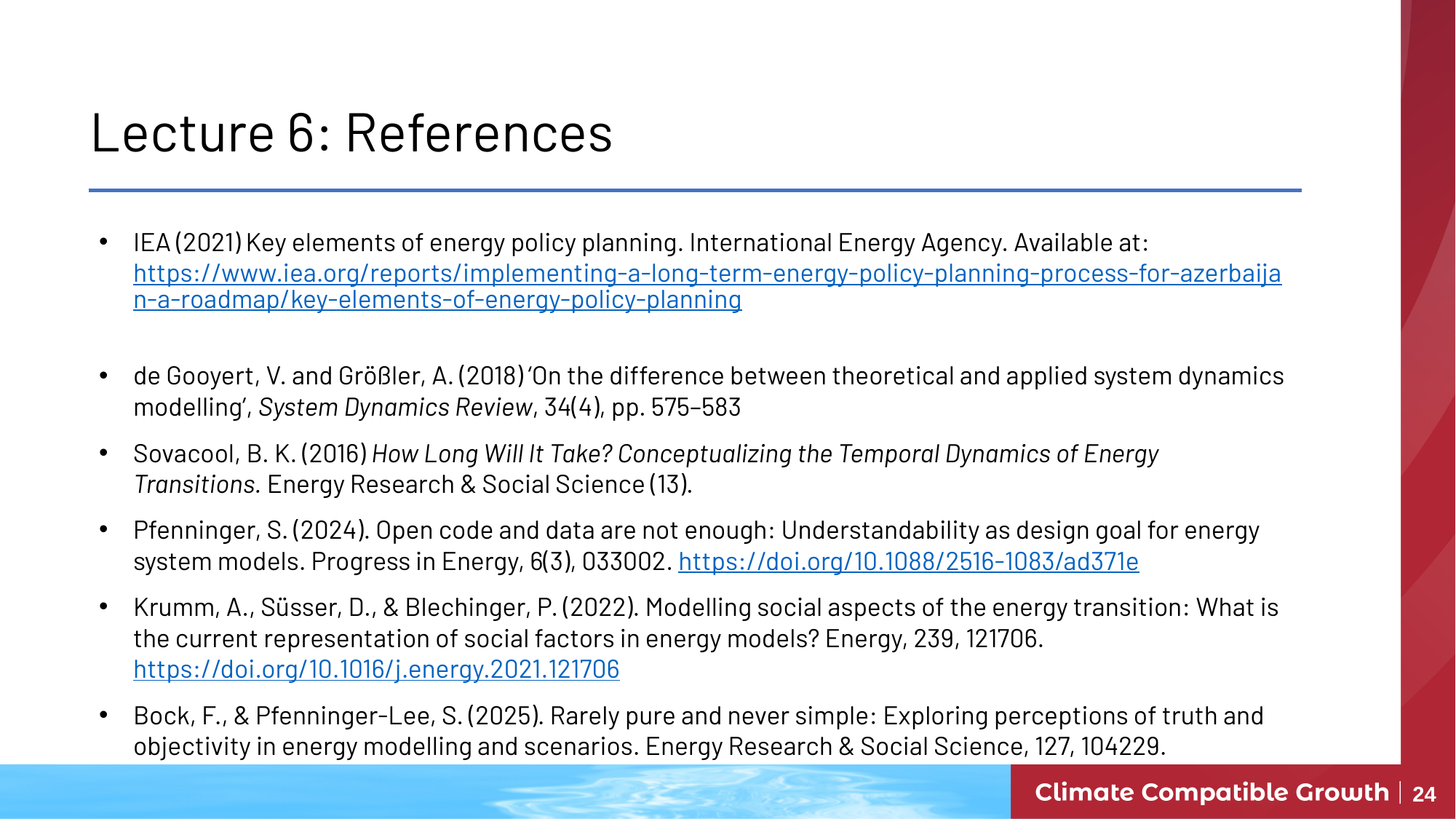

Lecture 6: References
IEA (2021) Key elements of energy policy planning. International Energy Agency. Available at: https://www.iea.org/reports/implementing-a-long-term-energy-policy-planning-process-for-azerbaijan-a-roadmap/key-elements-of-energy-policy-planning
de Gooyert, V. and Größler, A. (2018) ‘On the difference between theoretical and applied system dynamics modelling’, System Dynamics Review, 34(4), pp. 575–583
Sovacool, B. K. (2016) How Long Will It Take? Conceptualizing the Temporal Dynamics of Energy Transitions. Energy Research & Social Science (13).
Pfenninger, S. (2024). Open code and data are not enough: Understandability as design goal for energy system models. Progress in Energy, 6(3), 033002. https://doi.org/10.1088/2516-1083/ad371e
Krumm, A., Süsser, D., & Blechinger, P. (2022). Modelling social aspects of the energy transition: What is the current representation of social factors in energy models? Energy, 239, 121706. https://doi.org/10.1016/j.energy.2021.121706
Bock, F., & Pfenninger-Lee, S. (2025). Rarely pure and never simple: Exploring perceptions of truth and objectivity in energy modelling and scenarios. Energy Research & Social Science, 127, 104229.

24